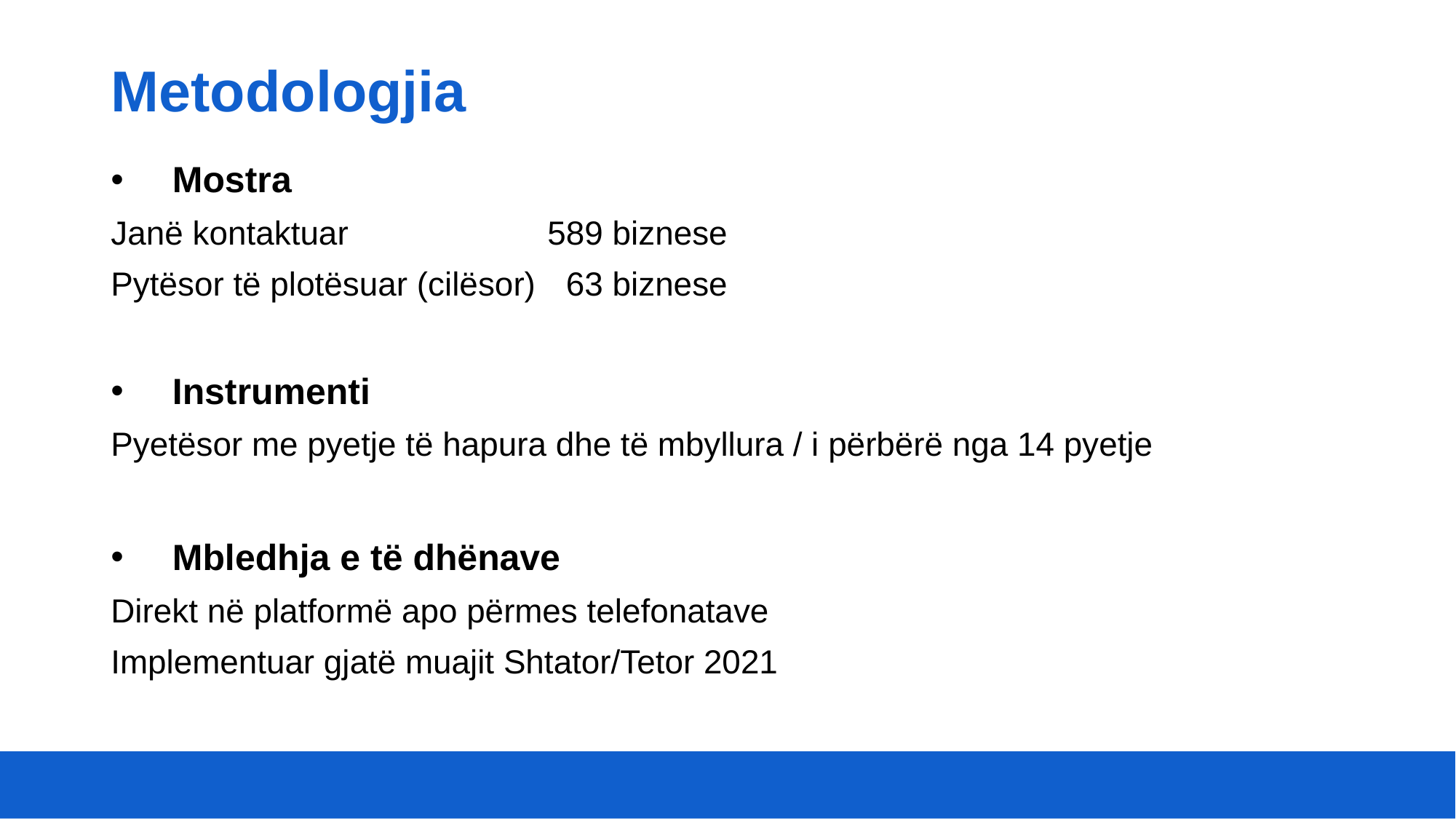

# Metodologjia
Mostra
Janë kontaktuar 		589 biznese
Pytësor të plotësuar (cilësor)	  63 biznese

Instrumenti
Pyetësor me pyetje të hapura dhe të mbyllura / i përbërë nga 14 pyetje

Mbledhja e të dhënave
Direkt në platformë apo përmes telefonatave
Implementuar gjatë muajit Shtator/Tetor 2021